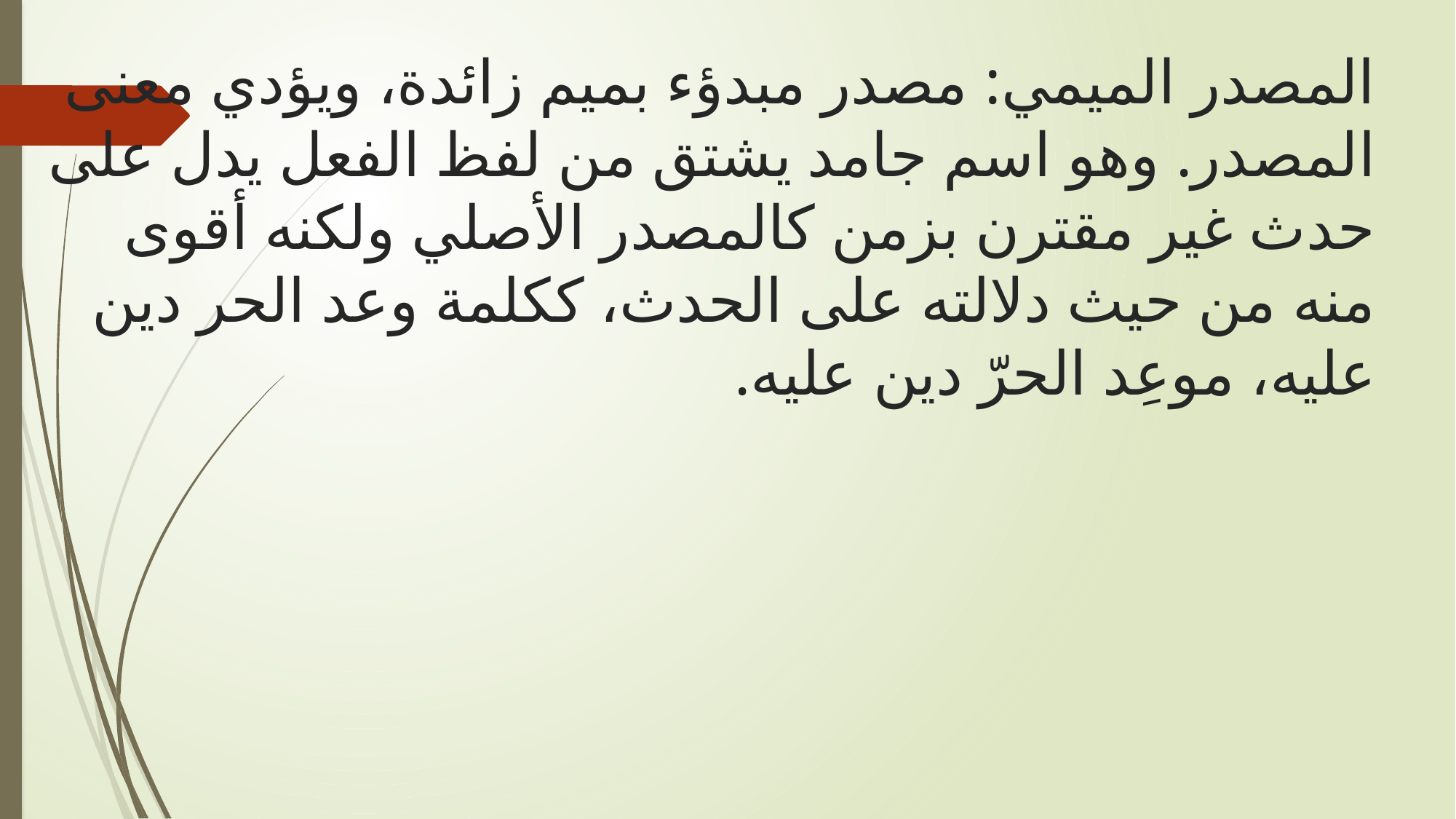

# المصدر الميمي: مصدر مبدؤء بميم زائدة، ويؤدي معنى المصدر. وهو اسم جامد يشتق من لفظ الفعل يدل على حدث غير مقترن بزمن كالمصدر الأصلي ولكنه أقوى منه من حيث دلالته على الحدث، ككلمة وعد الحر دين عليه، موعِد الحرّ دين عليه.